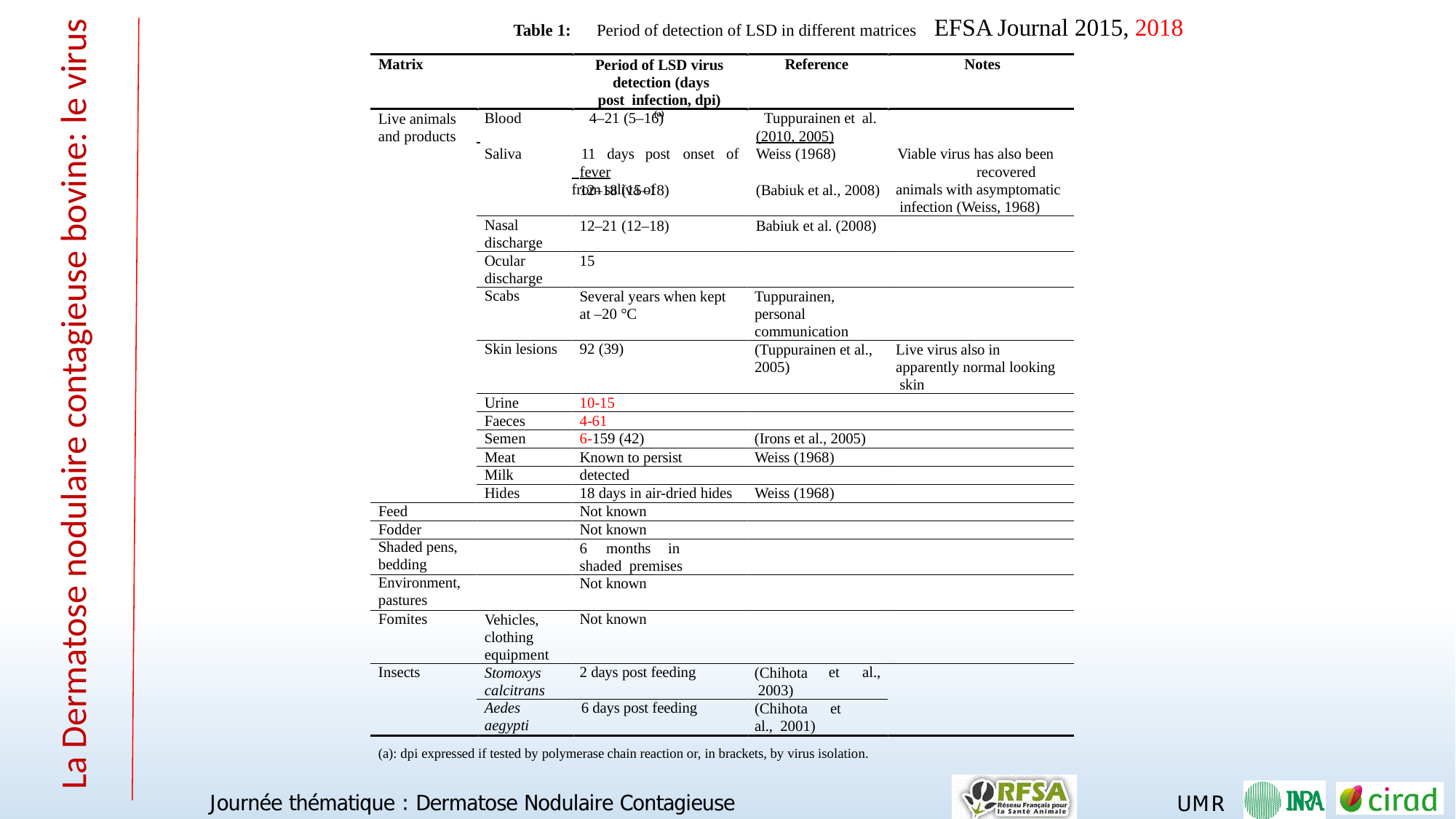

EFSA Journal 2015, 2018
Table 1:	Period of detection of LSD in different matrices
Matrix
Period of LSD virus  detection (days post  infection, dpi) (a)
Reference	Notes

Live animals  and products
Blood	4–21 (5–16)	Tuppurainen et al.
 	(2010, 2005)

Saliva	11   days   post   onset   of	Weiss (1968)	Viable virus has also been
  fever	recovered from saliva of
animals with asymptomatic  infection (Weiss, 1968)
12–18 (15–18)	(Babiuk et al., 2008)

12–21 (12–18)	Babiuk et al. (2008)
Nasal  discharge

Ocular  discharge
15

Scabs
Several years when kept  at –20 °C
Tuppurainen,  personal  communication

Skin lesions
92 (39)
(Tuppurainen et al.,  2005)
Live virus also in  apparently normal looking  skin

Urine
10-15

Faeces
4-61

Semen
6-159 (42)
(Irons et al., 2005)

Meat
Known to persist
Weiss (1968)

Milk
detected

Hides
18 days in air-dried hides
Weiss (1968)

Feed
Not known

Fodder
Not known

Shaded pens,  bedding  Environment,  pastures
6	months	in	shaded  premises

Not known

Fomites
Vehicles,  clothing  equipment
Not known

Insects
Stomoxys  calcitrans
2 days post feeding
(Chihota  2003)
et	al.,

Aedes	6 days post feeding
aegypti
(Chihota	et	al.,  2001)

(a): dpi expressed if tested by polymerase chain reaction or, in brackets, by virus isolation.
La Dermatose nodulaire contagieuse bovine: le virus